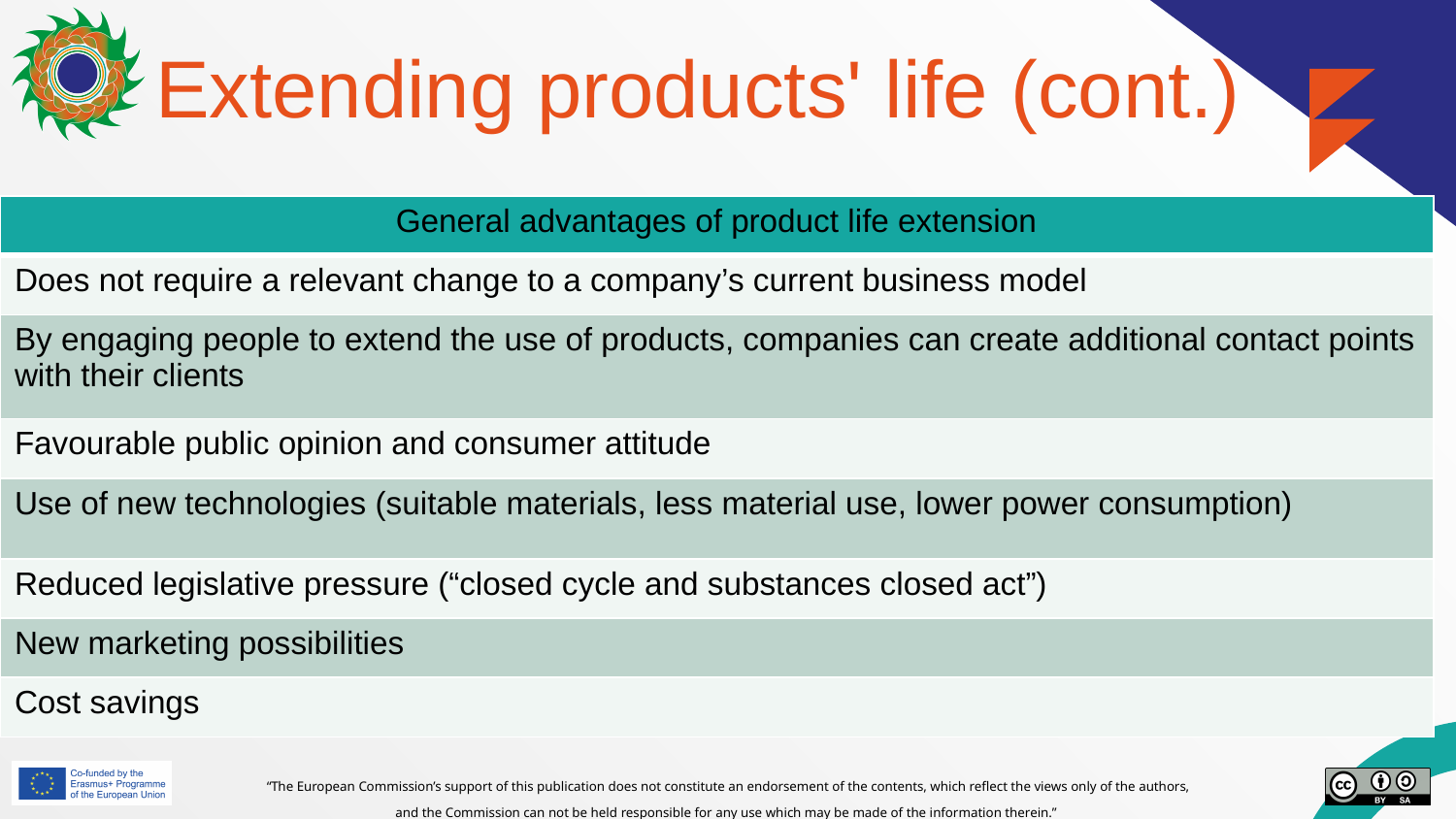

# Extending products' life (cont.)
| General advantages of product life extension |
| --- |
| Does not require a relevant change to a company’s current business model |
| By engaging people to extend the use of products, companies can create additional contact points with their clients |
| Favourable public opinion and consumer attitude |
| Use of new technologies (suitable materials, less material use, lower power consumption) |
| Reduced legislative pressure (“closed cycle and substances closed act”) |
| New marketing possibilities |
| Cost savings |